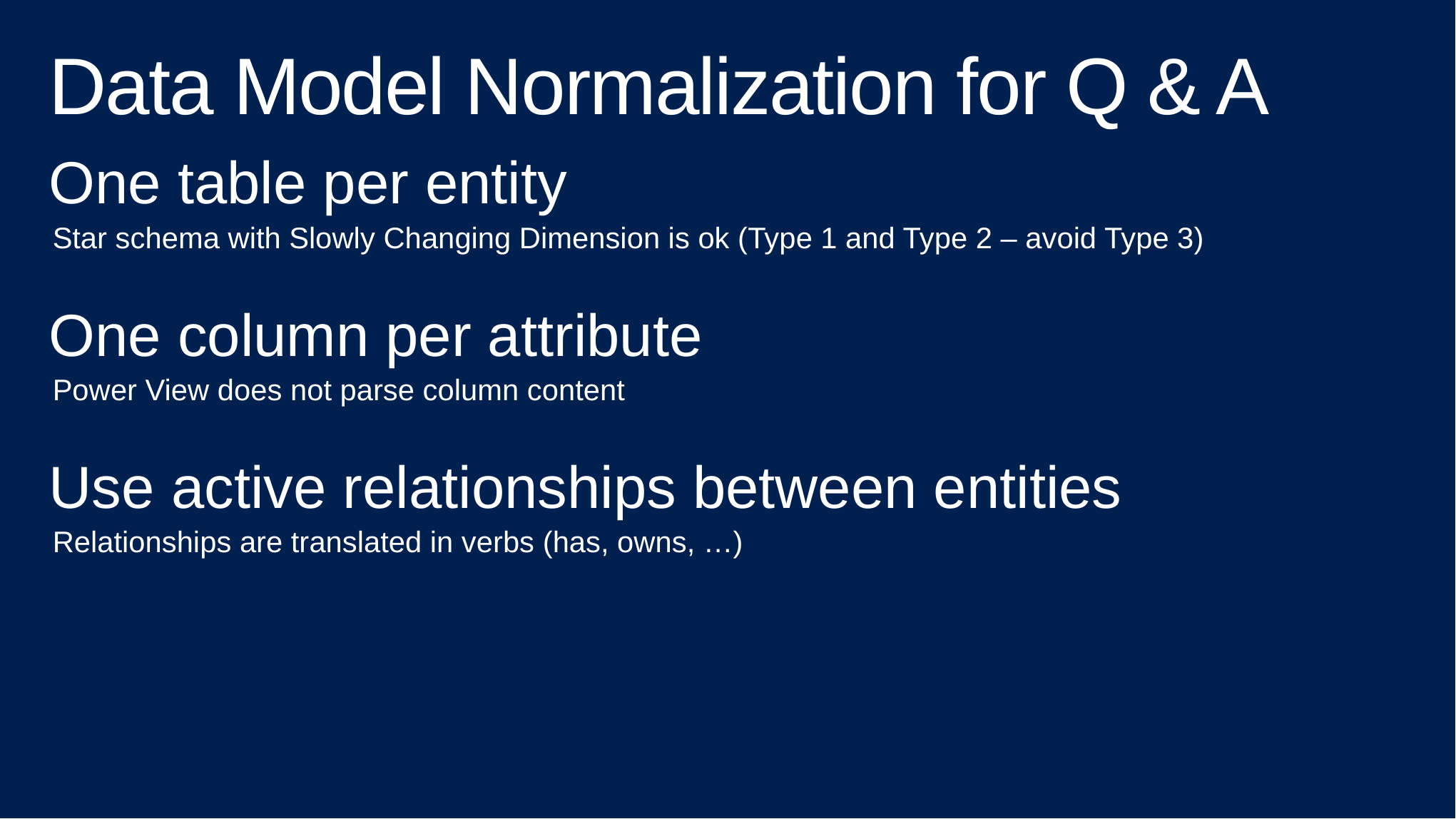

# Data Model Normalization for Q & A
One table per entity
Star schema with Slowly Changing Dimension is ok (Type 1 and Type 2 – avoid Type 3)

One column per attribute
Power View does not parse column content

Use active relationships between entities
Relationships are translated in verbs (has, owns, …)